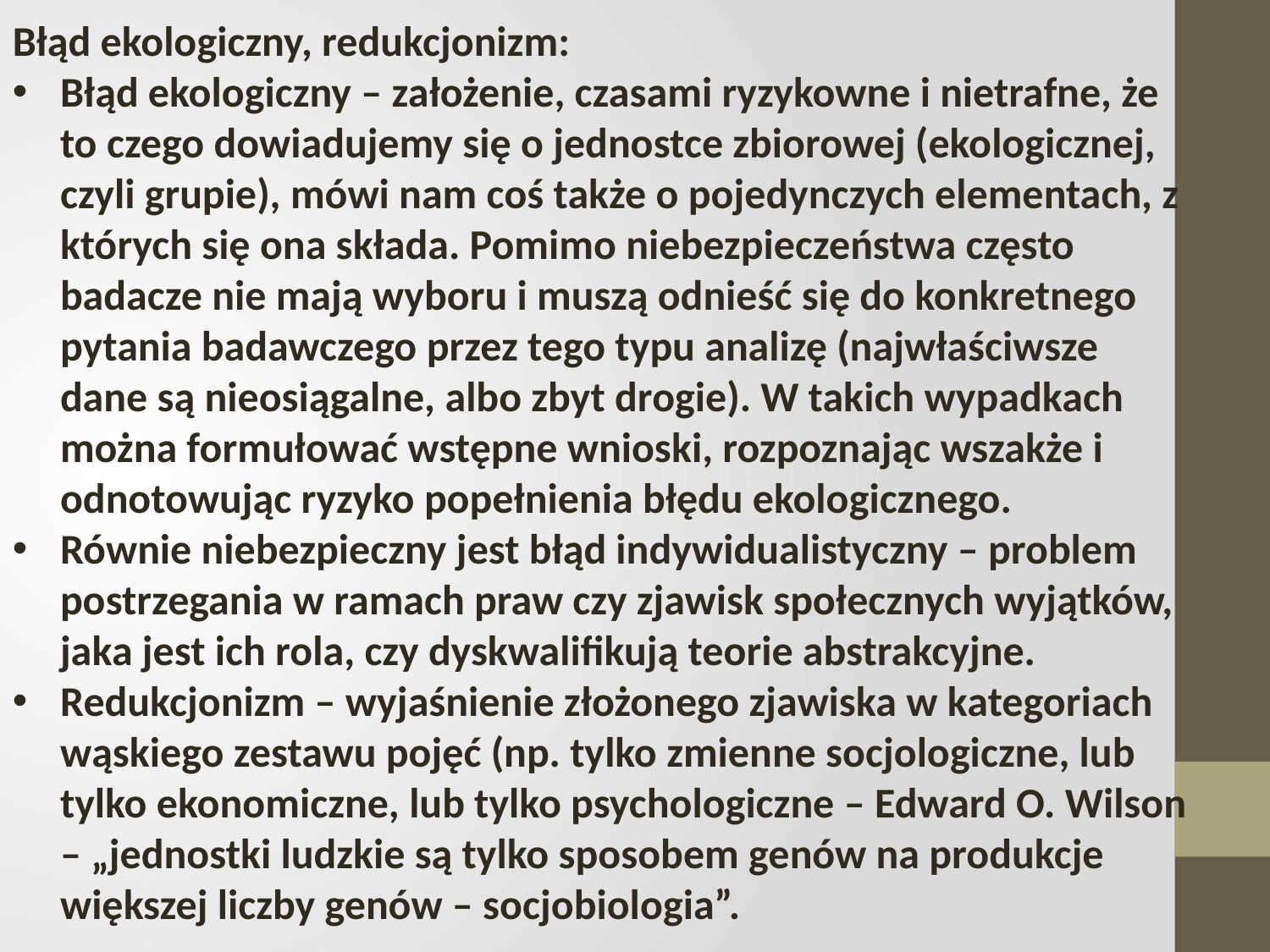

Błąd ekologiczny, redukcjonizm:
Błąd ekologiczny – założenie, czasami ryzykowne i nietrafne, że to czego dowiadujemy się o jednostce zbiorowej (ekologicznej, czyli grupie), mówi nam coś także o pojedynczych elementach, z których się ona składa. Pomimo niebezpieczeństwa często badacze nie mają wyboru i muszą odnieść się do konkretnego pytania badawczego przez tego typu analizę (najwłaściwsze dane są nieosiągalne, albo zbyt drogie). W takich wypadkach można formułować wstępne wnioski, rozpoznając wszakże i odnotowując ryzyko popełnienia błędu ekologicznego.
Równie niebezpieczny jest błąd indywidualistyczny – problem postrzegania w ramach praw czy zjawisk społecznych wyjątków, jaka jest ich rola, czy dyskwalifikują teorie abstrakcyjne.
Redukcjonizm – wyjaśnienie złożonego zjawiska w kategoriach wąskiego zestawu pojęć (np. tylko zmienne socjologiczne, lub tylko ekonomiczne, lub tylko psychologiczne – Edward O. Wilson – „jednostki ludzkie są tylko sposobem genów na produkcje większej liczby genów – socjobiologia”.